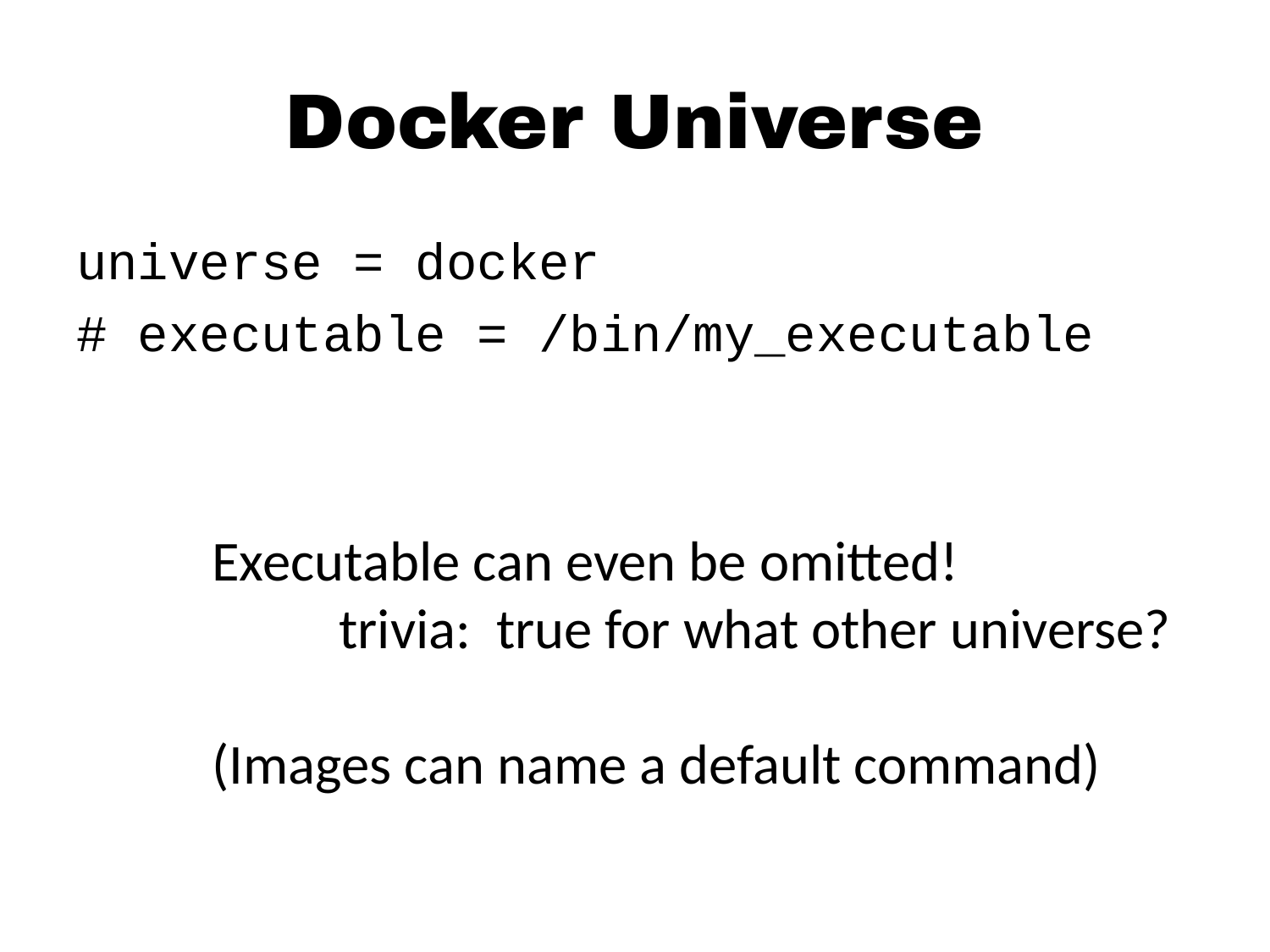

# Docker Universe
universe = docker
# executable = /bin/my_executable

Executable can even be omitted!
	trivia:  true for what other universe?

(Images can name a default command)